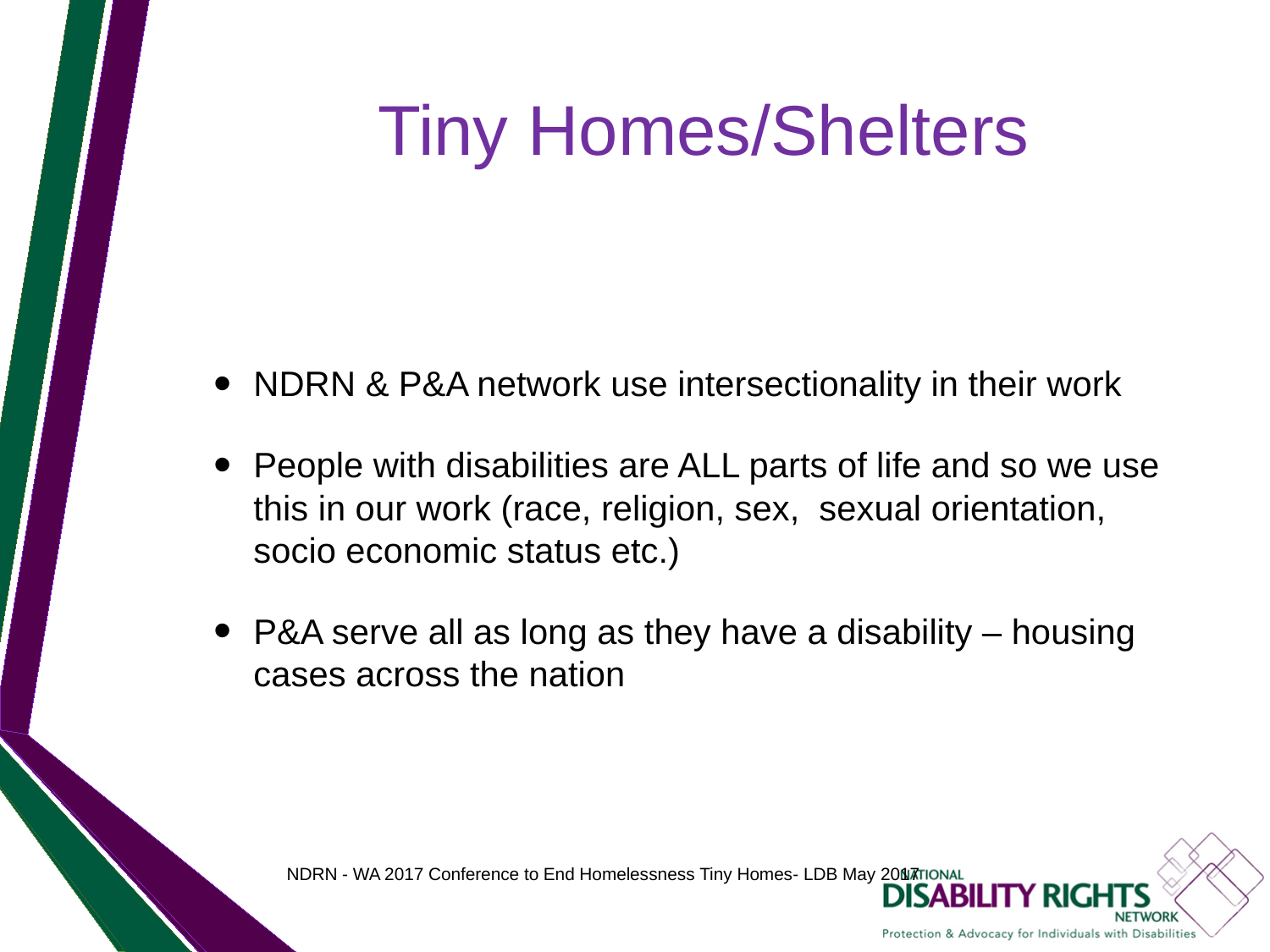

# Tiny Homes/Shelters
NDRN & P&A network use intersectionality in their work
People with disabilities are ALL parts of life and so we use this in our work (race, religion, sex,  sexual orientation, socio economic status etc.)
P&A serve all as long as they have a disability – housing cases across the nation
NDRN - WA 2017 Conference to End Homelessness Tiny Homes- LDB May 2017